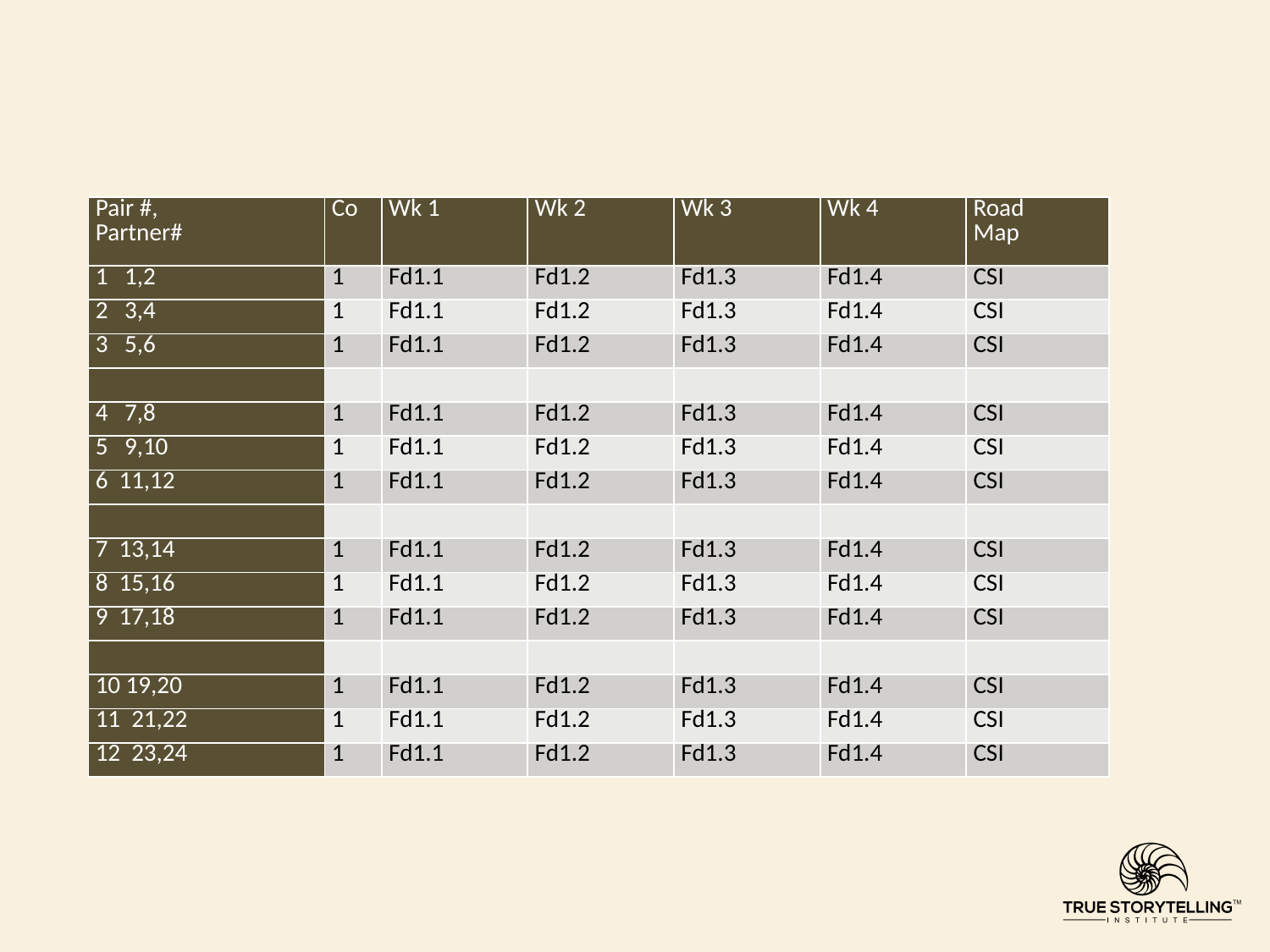

| Pair #, Partner# | Co | Wk 1 | Wk 2 | Wk 3 | Wk 4 | Road Map |
| --- | --- | --- | --- | --- | --- | --- |
| 1 1,2 | 1 | Fd1.1 | Fd1.2 | Fd1.3 | Fd1.4 | CSI |
| 2 3,4 | 1 | Fd1.1 | Fd1.2 | Fd1.3 | Fd1.4 | CSI |
| 3 5,6 | 1 | Fd1.1 | Fd1.2 | Fd1.3 | Fd1.4 | CSI |
|  |  |  |  |  |  |  |
| 4 7,8 | 1 | Fd1.1 | Fd1.2 | Fd1.3 | Fd1.4 | CSI |
| 5 9,10 | 1 | Fd1.1 | Fd1.2 | Fd1.3 | Fd1.4 | CSI |
| 6 11,12 | 1 | Fd1.1 | Fd1.2 | Fd1.3 | Fd1.4 | CSI |
|  |  |  |  |  |  |  |
| 7 13,14 | 1 | Fd1.1 | Fd1.2 | Fd1.3 | Fd1.4 | CSI |
| 8 15,16 | 1 | Fd1.1 | Fd1.2 | Fd1.3 | Fd1.4 | CSI |
| 9 17,18 | 1 | Fd1.1 | Fd1.2 | Fd1.3 | Fd1.4 | CSI |
|  |  |  |  |  |  |  |
| 10 19,20 | 1 | Fd1.1 | Fd1.2 | Fd1.3 | Fd1.4 | CSI |
| 11 21,22 | 1 | Fd1.1 | Fd1.2 | Fd1.3 | Fd1.4 | CSI |
| 12 23,24 | 1 | Fd1.1 | Fd1.2 | Fd1.3 | Fd1.4 | CSI |